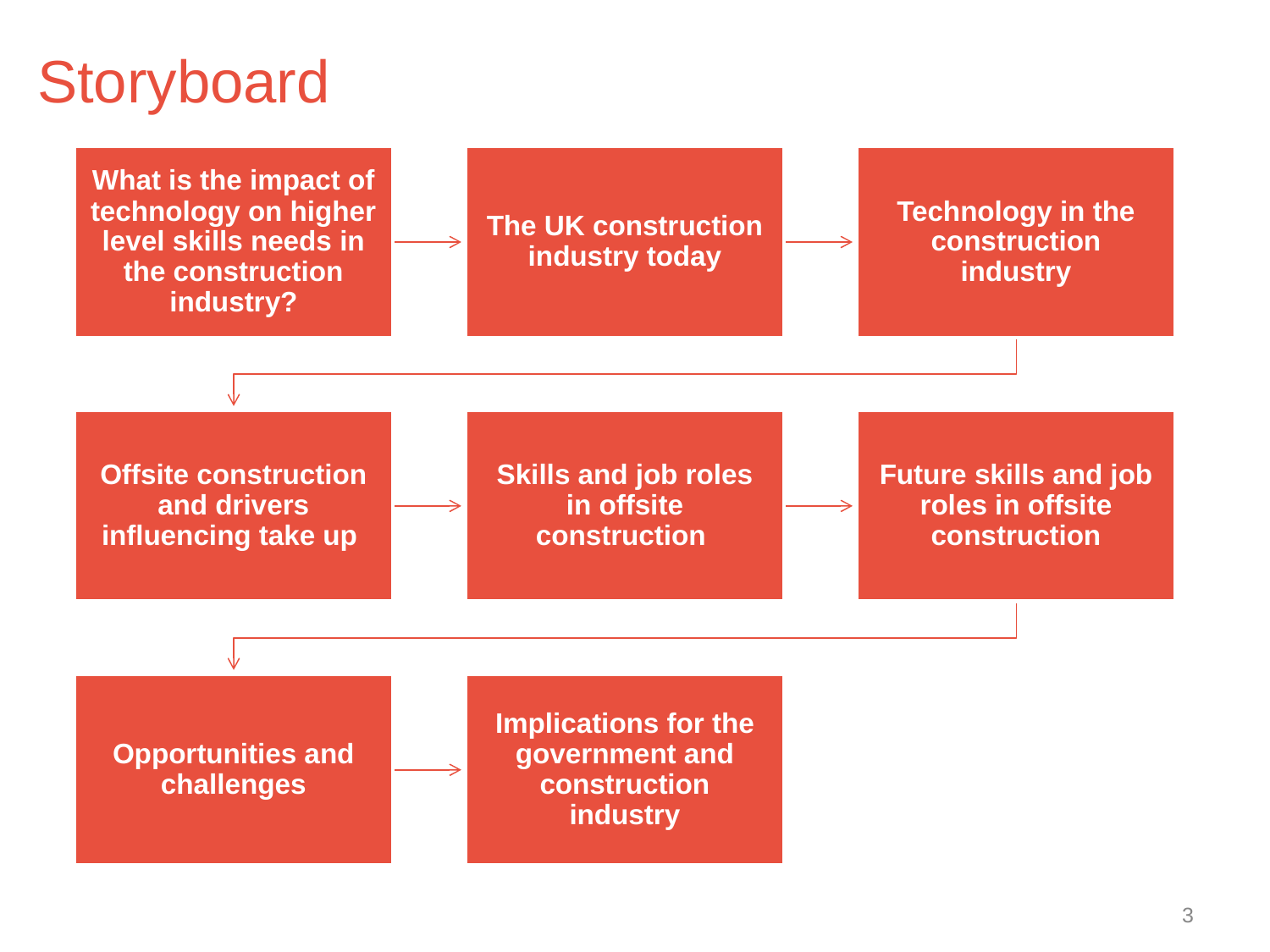

# Storyboard

What is the impact of technology on higher level skills needs in the construction industry?

The UK construction industry today

Technology in the construction industry

Offsite construction and drivers influencing take up

Skills and job roles in offsite construction

Future skills and job roles in offsite construction

Opportunities and challenges
Implications for the government and construction industry
3